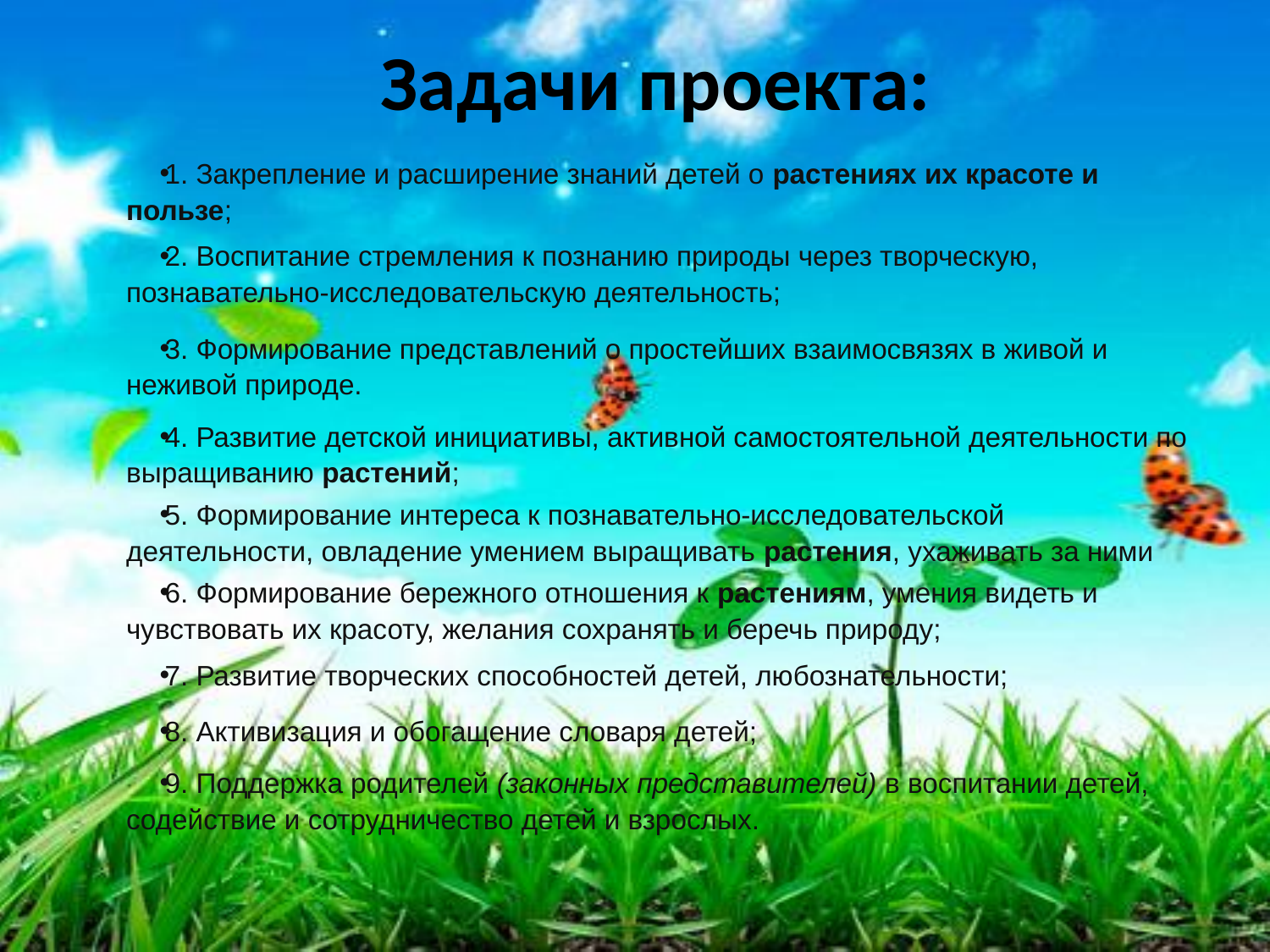

# Задачи проекта:

1. Закрепление и расширение знаний детей о растениях их красоте и пользе;
2. Воспитание стремления к познанию природы через творческую, познавательно-исследовательскую деятельность;
3. Формирование представлений о простейших взаимосвязях в живой и неживой природе.
4. Развитие детской инициативы, активной самостоятельной деятельности по выращиванию растений;
5. Формирование интереса к познавательно-исследовательской деятельности, овладение умением выращивать растения, ухаживать за ними
6. Формирование бережного отношения к растениям, умения видеть и чувствовать их красоту, желания сохранять и беречь природу;
7. Развитие творческих способностей детей, любознательности;
8. Активизация и обогащение словаря детей;
9. Поддержка родителей (законных представителей) в воспитании детей, содействие и сотрудничество детей и взрослых.